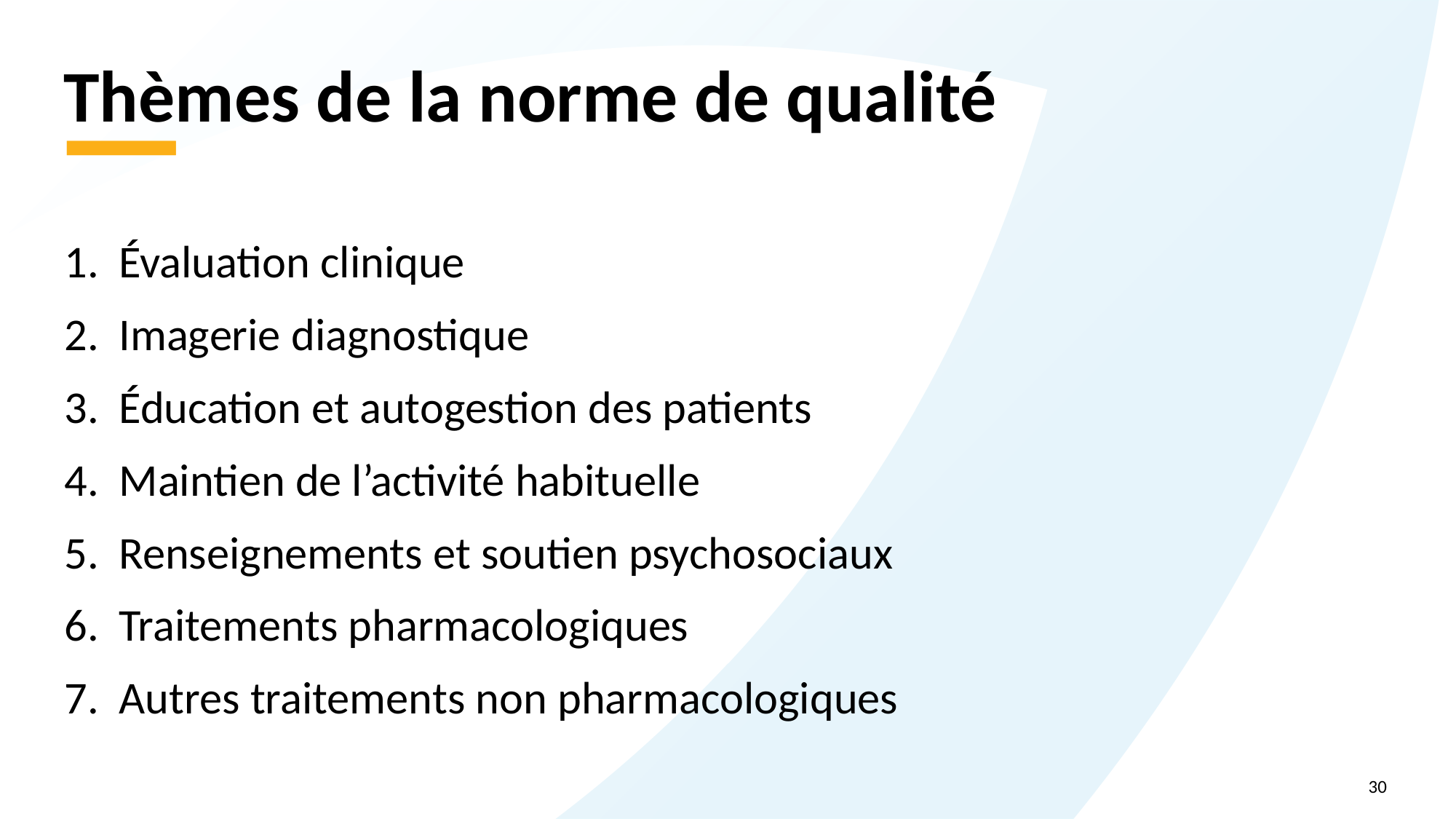

# Thèmes de la norme de qualité
Évaluation clinique
Imagerie diagnostique
Éducation et autogestion des patients
Maintien de l’activité habituelle
Renseignements et soutien psychosociaux
Traitements pharmacologiques
Autres traitements non pharmacologiques